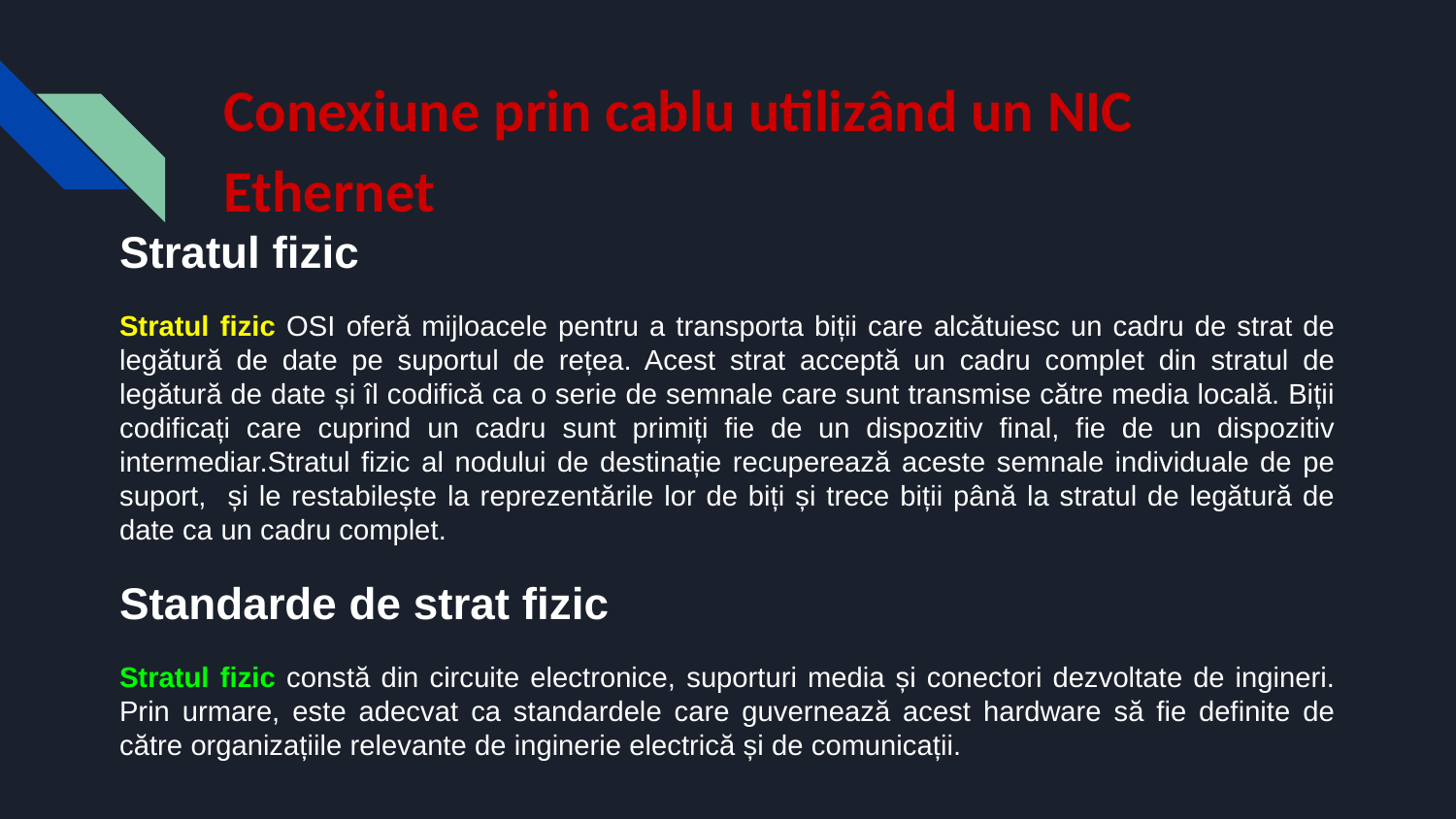

# Conexiune prin cablu utilizând un NIC Ethernet
Stratul fizic
Stratul fizic OSI oferă mijloacele pentru a transporta biții care alcătuiesc un cadru de strat de legătură de date pe suportul de rețea. Acest strat acceptă un cadru complet din stratul de legătură de date și îl codifică ca o serie de semnale care sunt transmise către media locală. Biții codificați care cuprind un cadru sunt primiți fie de un dispozitiv final, fie de un dispozitiv intermediar.Stratul fizic al nodului de destinație recuperează aceste semnale individuale de pe suport,  și le restabilește la reprezentările lor de biți și trece biții până la stratul de legătură de date ca un cadru complet.
Standarde de strat fizic
Stratul fizic constă din circuite electronice, suporturi media și conectori dezvoltate de ingineri. Prin urmare, este adecvat ca standardele care guvernează acest hardware să fie definite de către organizațiile relevante de inginerie electrică și de comunicații.